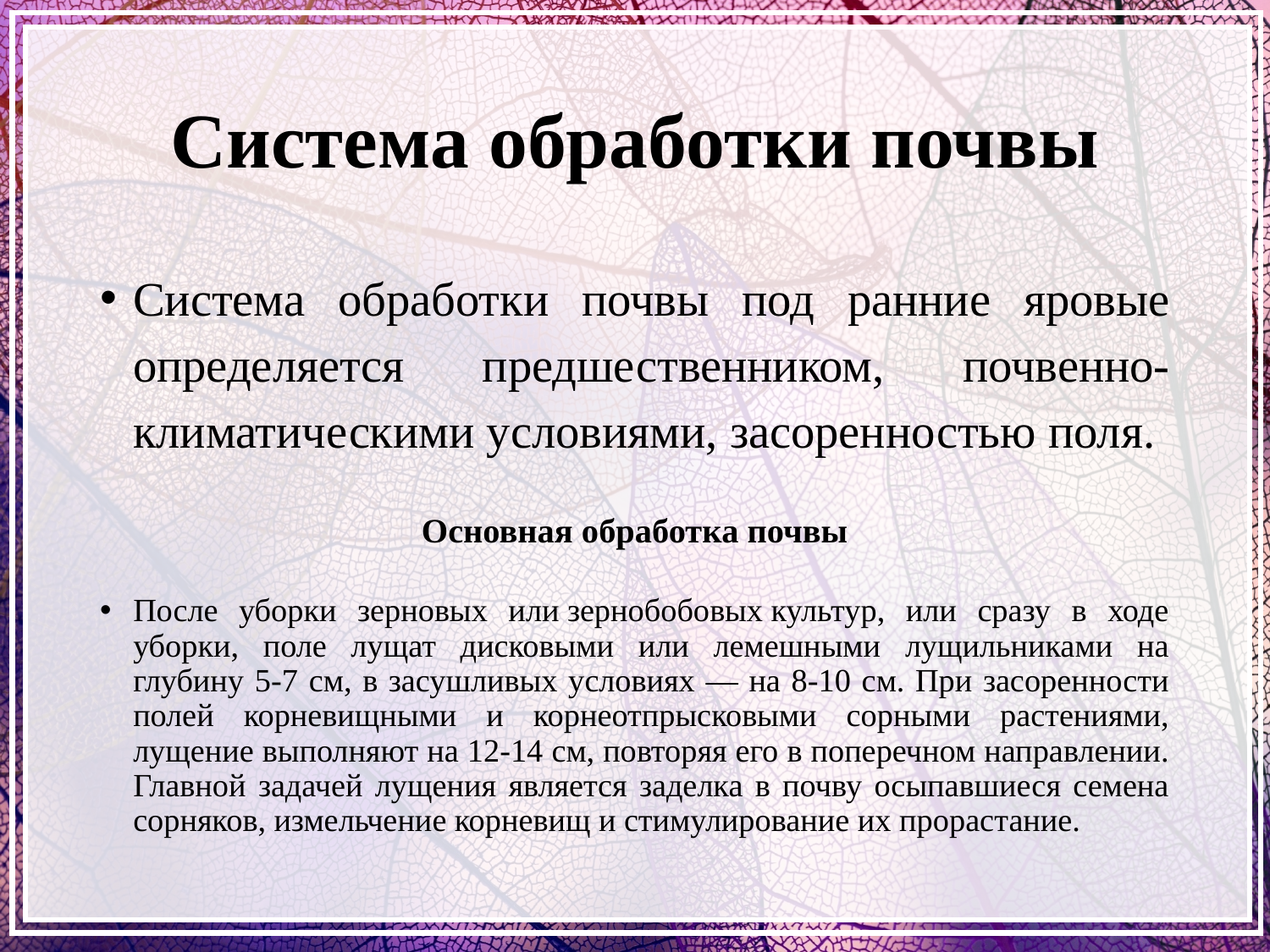

# Система обработки почвы
Система обработки почвы под ранние яровые определяется предшественником, почвенно-климатическими условиями, засоренностью поля.
Основная обработка почвы
После уборки зерновых или зернобобовых культур, или сразу в ходе уборки, поле лущат дисковыми или лемешными лущильниками на глубину 5-7 см, в засушливых условиях — на 8-10 см. При засоренности полей корневищными и корнеотпрысковыми сорными растениями, лущение выполняют на 12-14 см, повторяя его в поперечном направлении. Главной задачей лущения является заделка в почву осыпавшиеся семена сорняков, измельчение корневищ и стимулирование их прорастание.